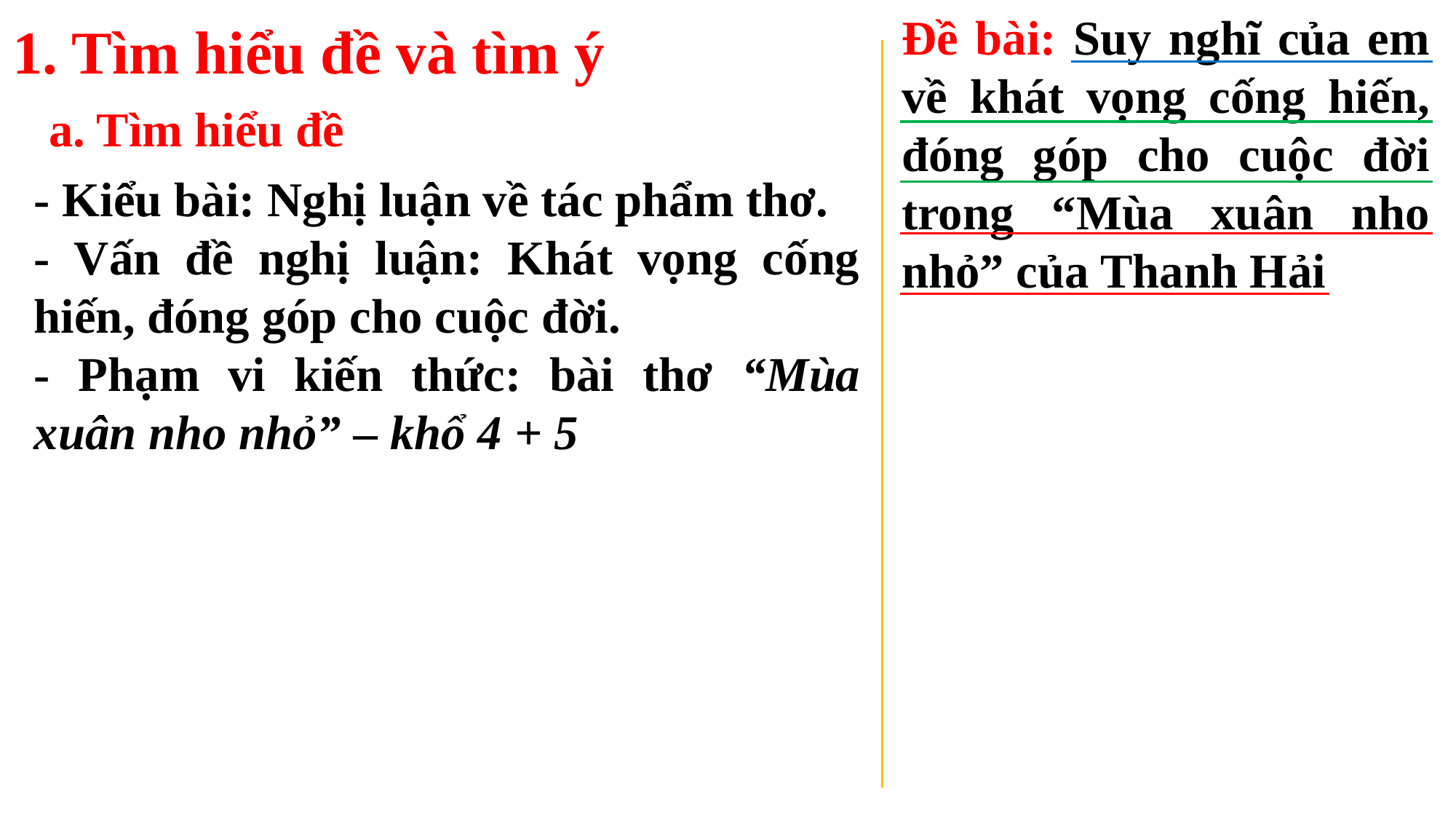

Đề bài: Suy nghĩ của em về khát vọng cống hiến, đóng góp cho cuộc đời trong “Mùa xuân nho nhỏ” của Thanh Hải
1. Tìm hiểu đề và tìm ý
a. Tìm hiểu đề
- Kiểu bài: Nghị luận về tác phẩm thơ.
- Vấn đề nghị luận: Khát vọng cống hiến, đóng góp cho cuộc đời.
- Phạm vi kiến thức: bài thơ “Mùa xuân nho nhỏ” – khổ 4 + 5